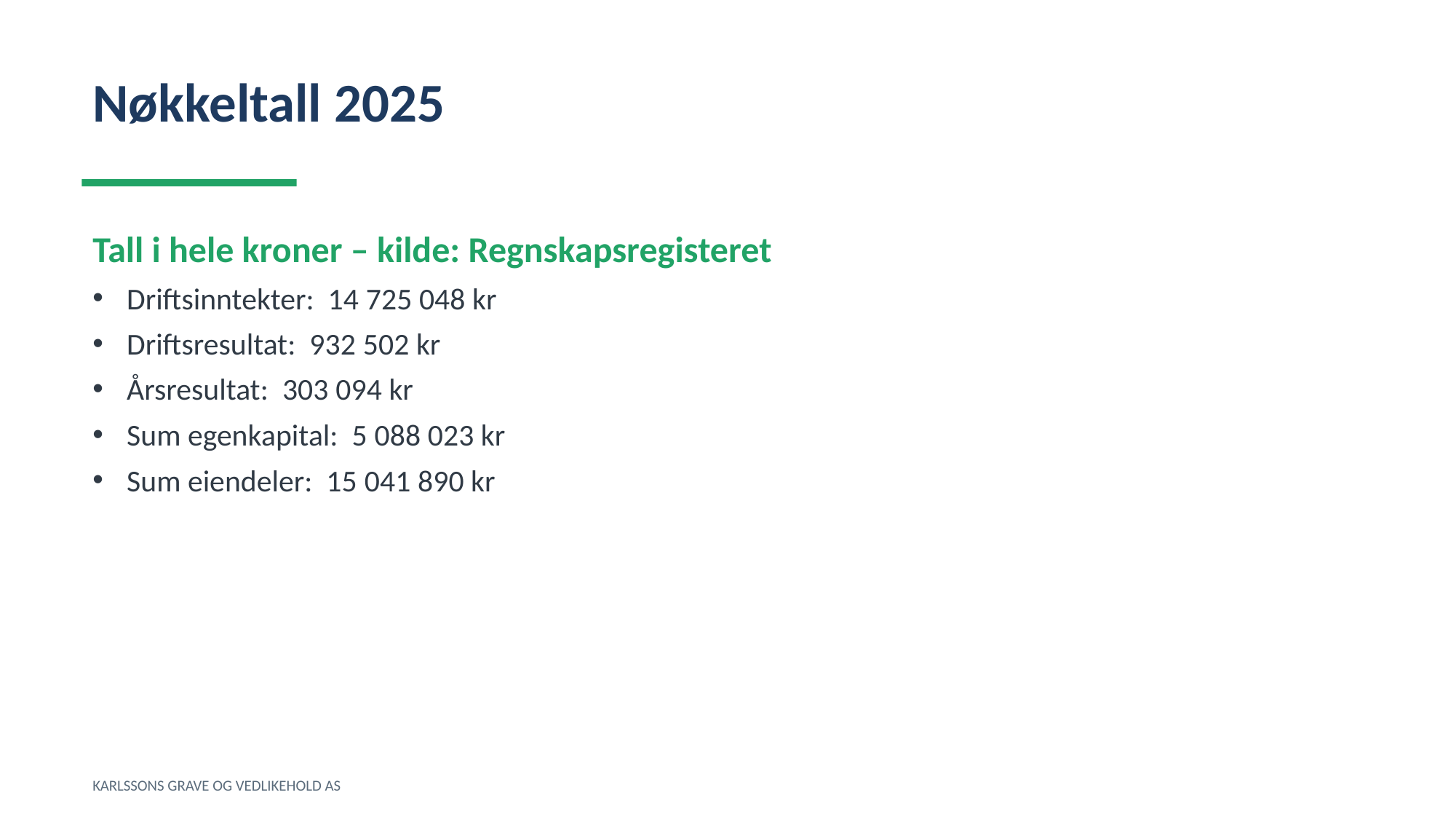

Nøkkeltall 2025

Tall i hele kroner – kilde: Regnskapsregisteret
Driftsinntekter:  14 725 048 kr
Driftsresultat:  932 502 kr
Årsresultat:  303 094 kr
Sum egenkapital:  5 088 023 kr
Sum eiendeler:  15 041 890 kr
KARLSSONS GRAVE OG VEDLIKEHOLD AS